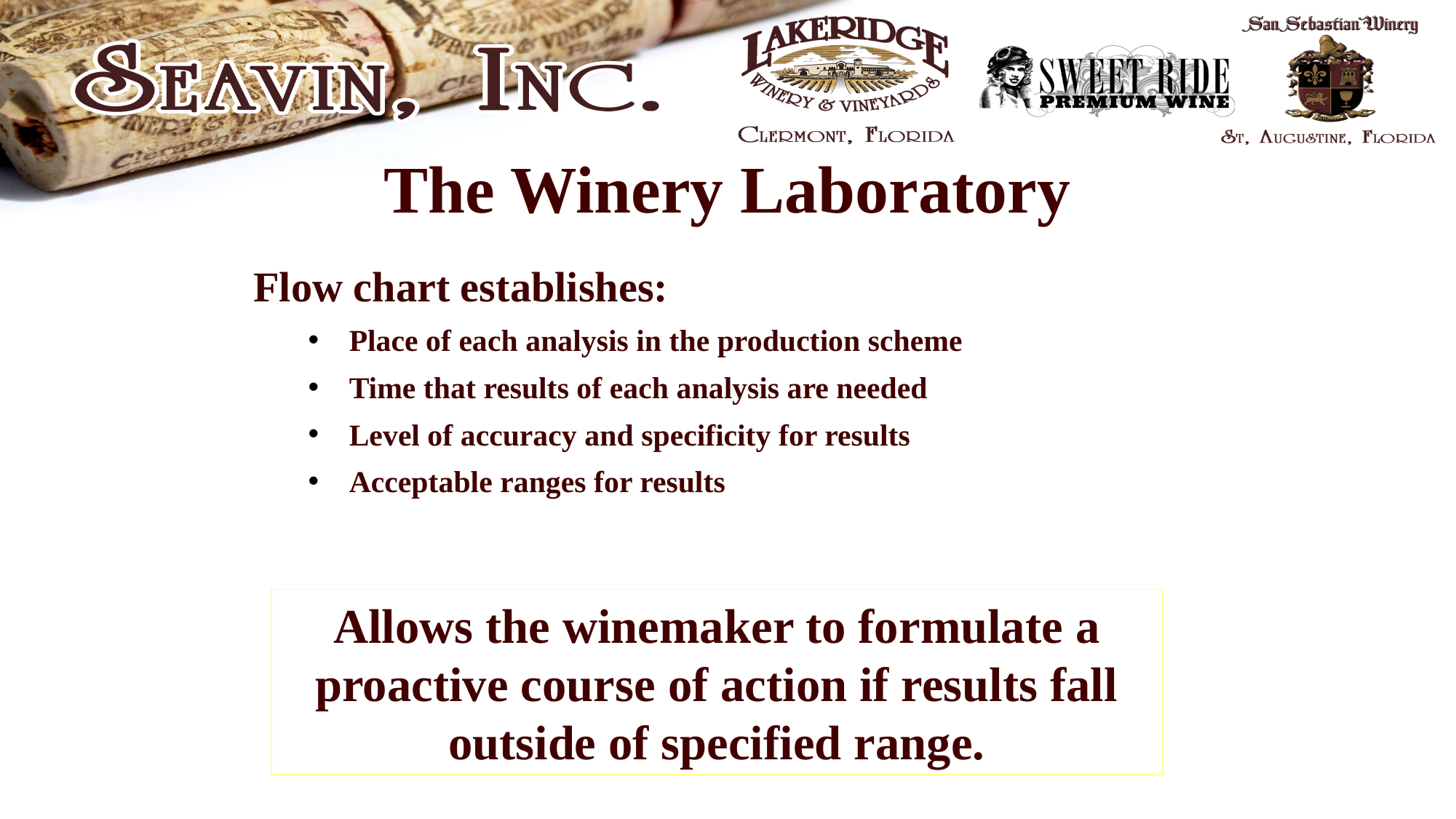

# The Winery Laboratory
Flow chart establishes:
Place of each analysis in the production scheme
Time that results of each analysis are needed
Level of accuracy and specificity for results
Acceptable ranges for results
Allows the winemaker to formulate a proactive course of action if results fall outside of specified range.